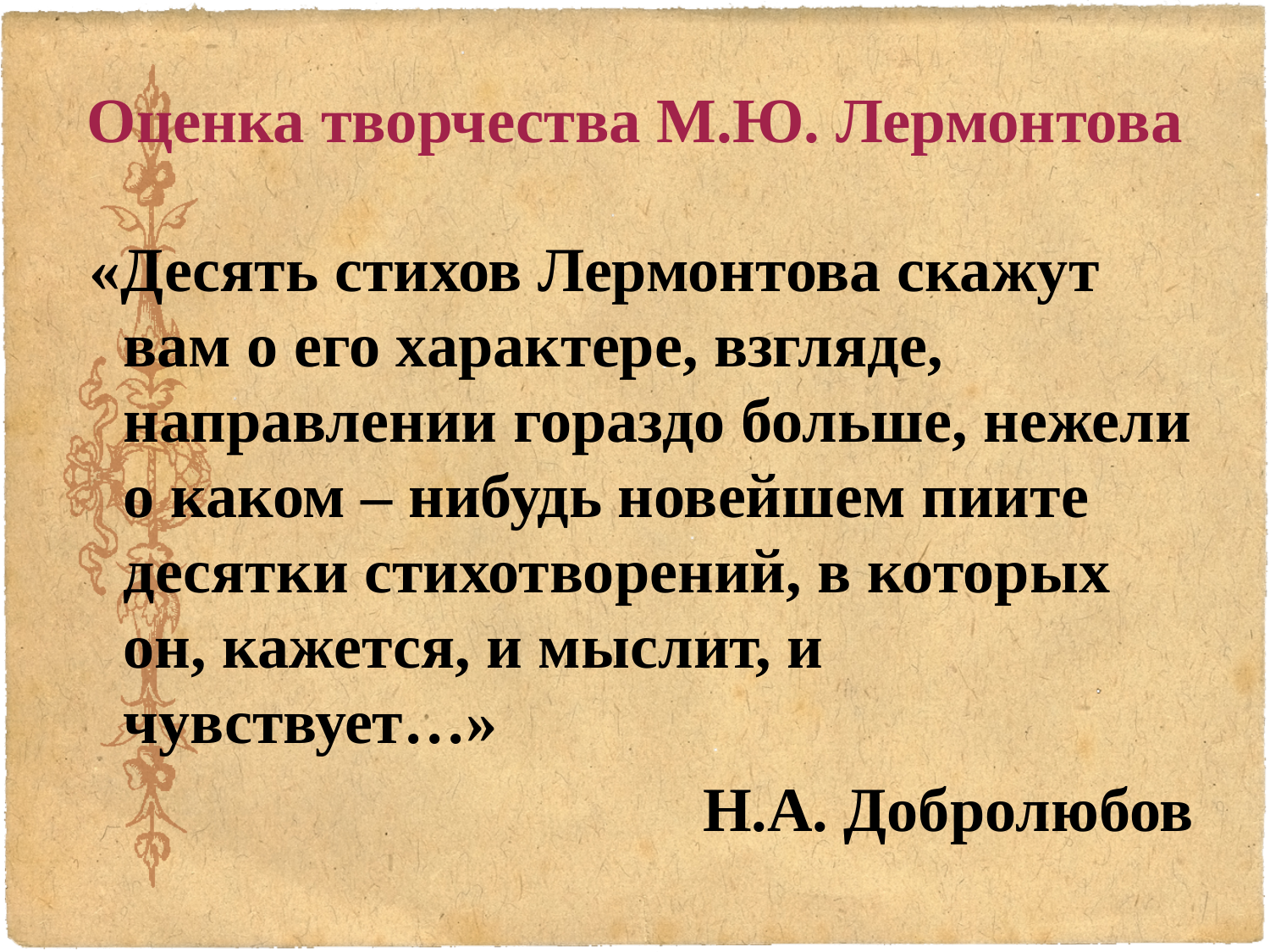

# Оценка творчества М.Ю. Лермонтова
 «Десять стихов Лермонтова скажут вам о его характере, взгляде, направлении гораздо больше, нежели о каком – нибудь новейшем пиите десятки стихотворений, в которых он, кажется, и мыслит, и чувствует…»
Н.А. Добролюбов